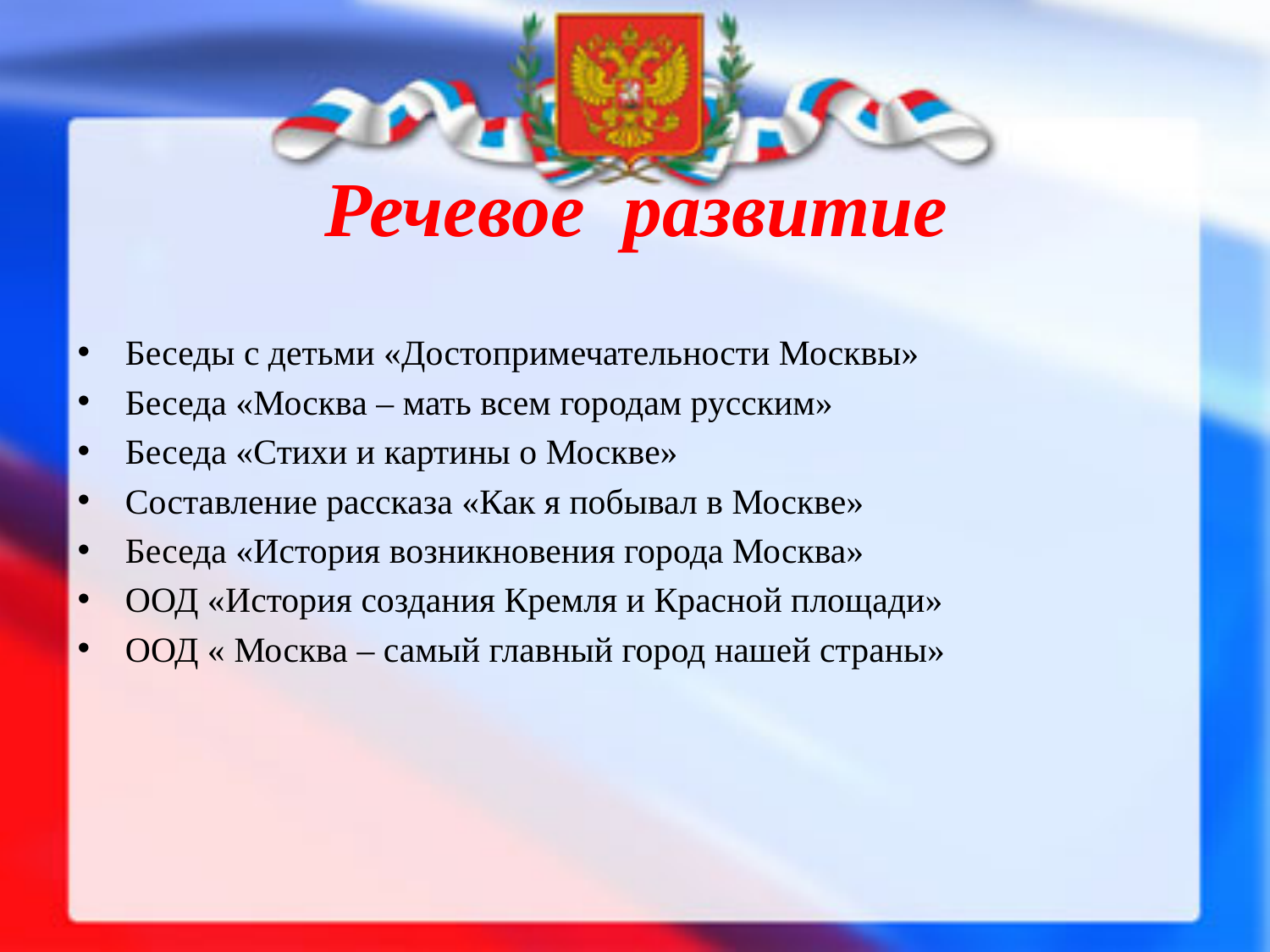

# Речевое  развитие
Беседы с детьми «Достопримечательности Москвы»
Беседа «Москва – мать всем городам русским»
Беседа «Стихи и картины о Москве»
Составление рассказа «Как я побывал в Москве»
Беседа «История возникновения города Москва»
ООД «История создания Кремля и Красной площади»
ООД « Москва – самый главный город нашей страны»